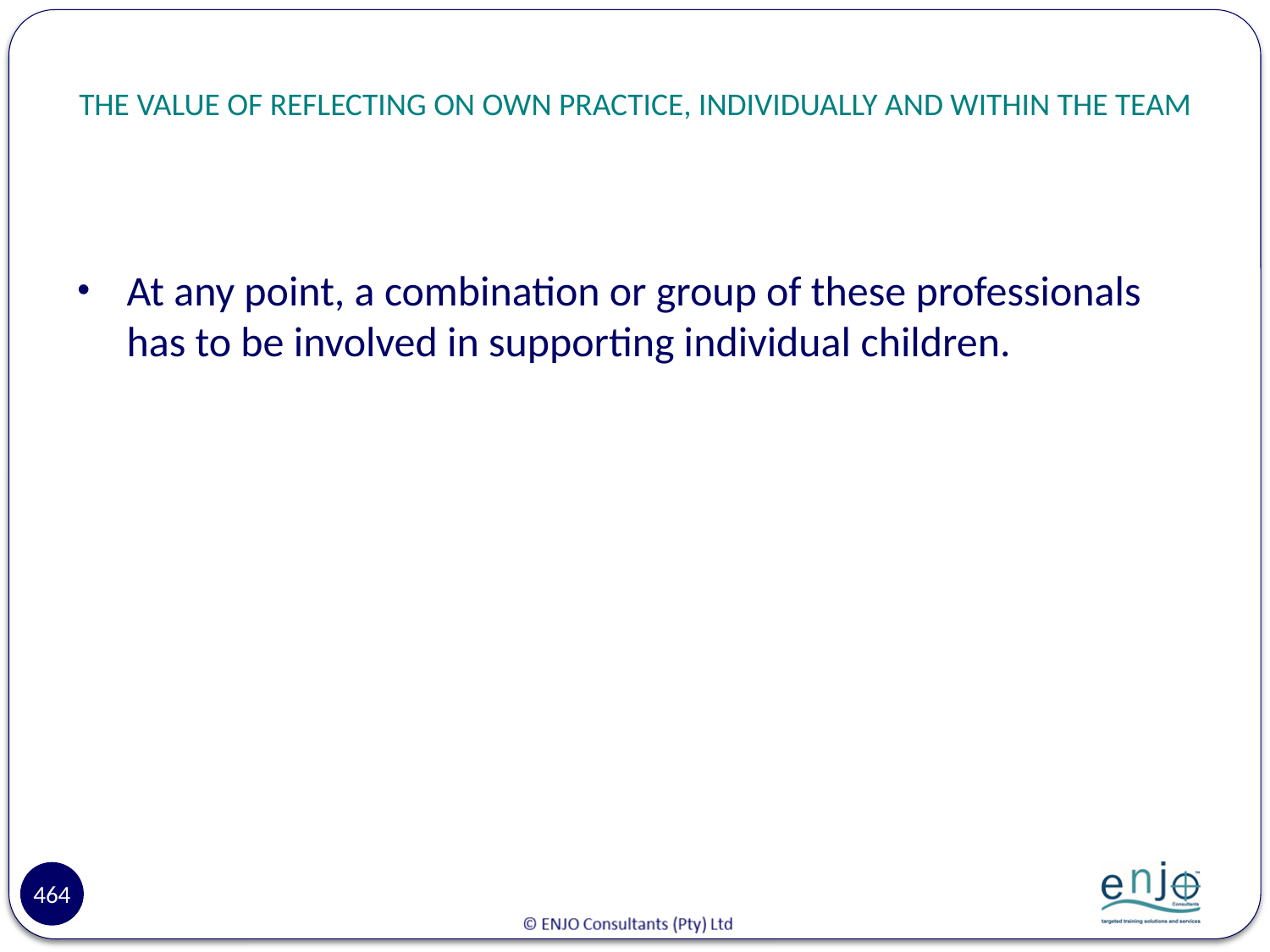

# THE VALUE OF REFLECTING ON OWN PRACTICE, INDIVIDUALLY AND WITHIN THE TEAM

At any point, a combination or group of these professionals has to be involved in supporting individual children.

464